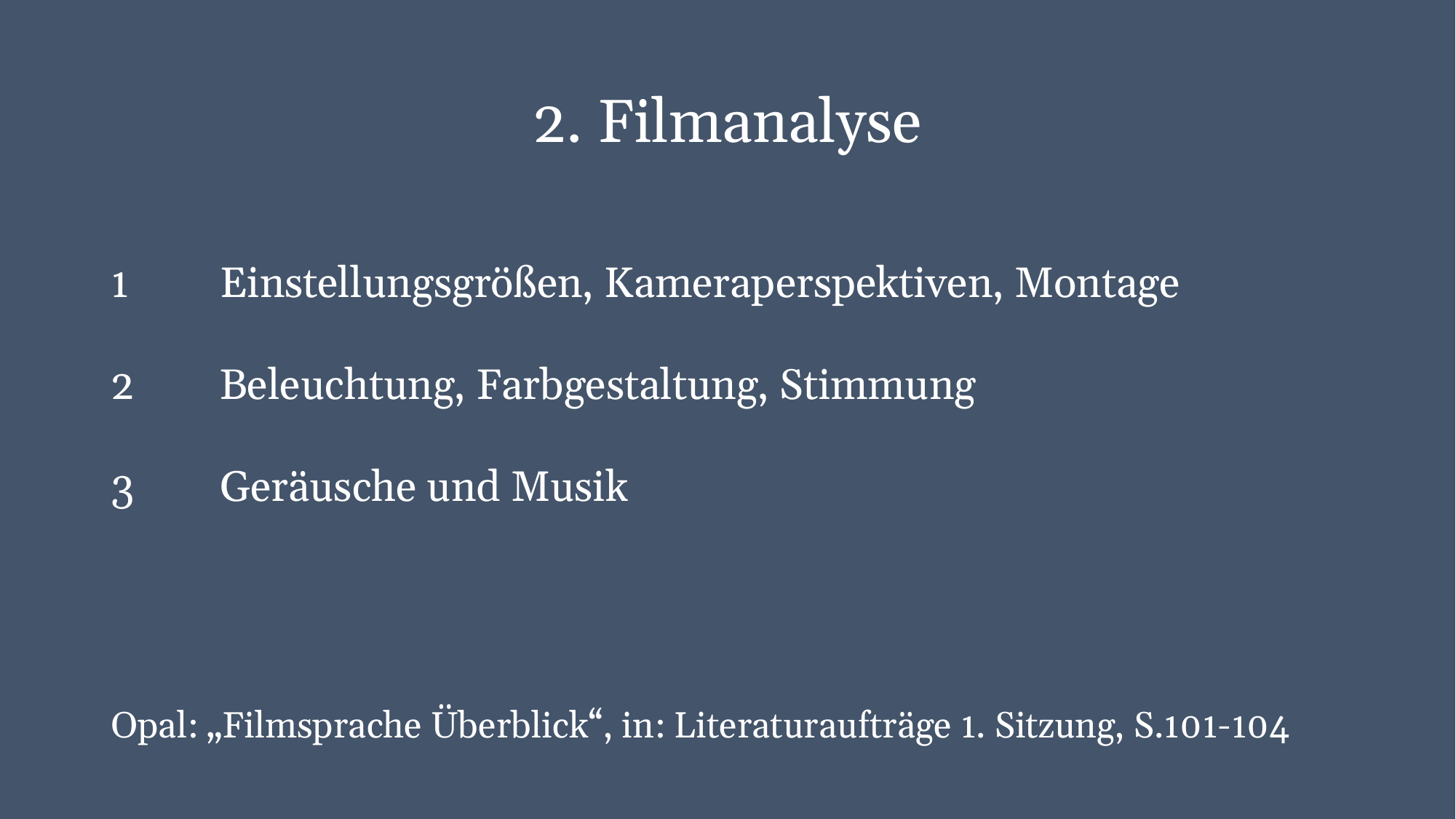

# 2. Filmanalyse
1	Einstellungsgrößen, Kameraperspektiven, Montage

2	Beleuchtung, Farbgestaltung, Stimmung

3	Geräusche und Musik
Opal: „Filmsprache Überblick“, in: Literaturaufträge 1. Sitzung, S.101-104